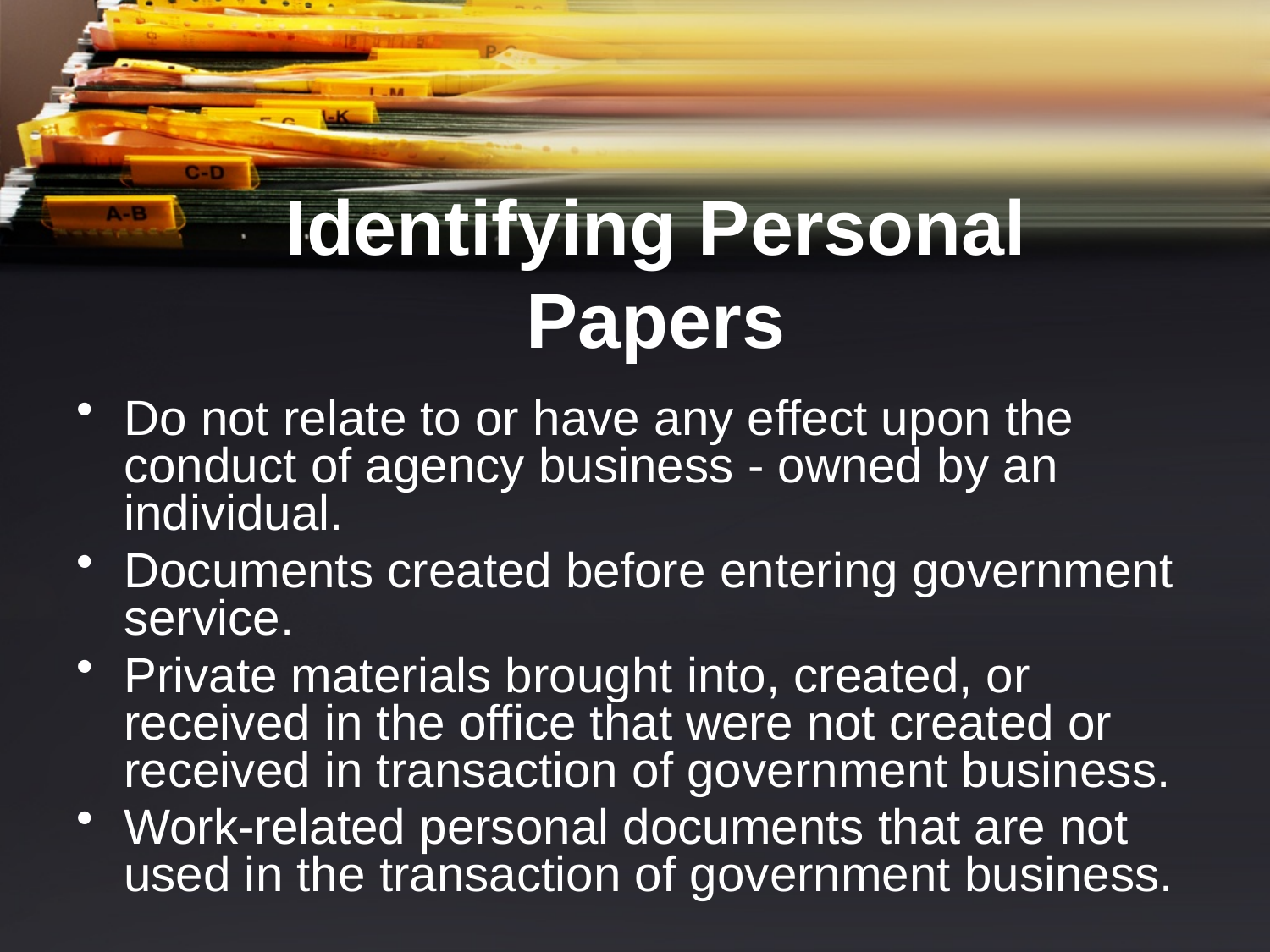

Identifying Personal Papers
Do not relate to or have any effect upon the conduct of agency business - owned by an individual.
Documents created before entering government service.
Private materials brought into, created, or received in the office that were not created or received in transaction of government business.
Work-related personal documents that are not used in the transaction of government business.